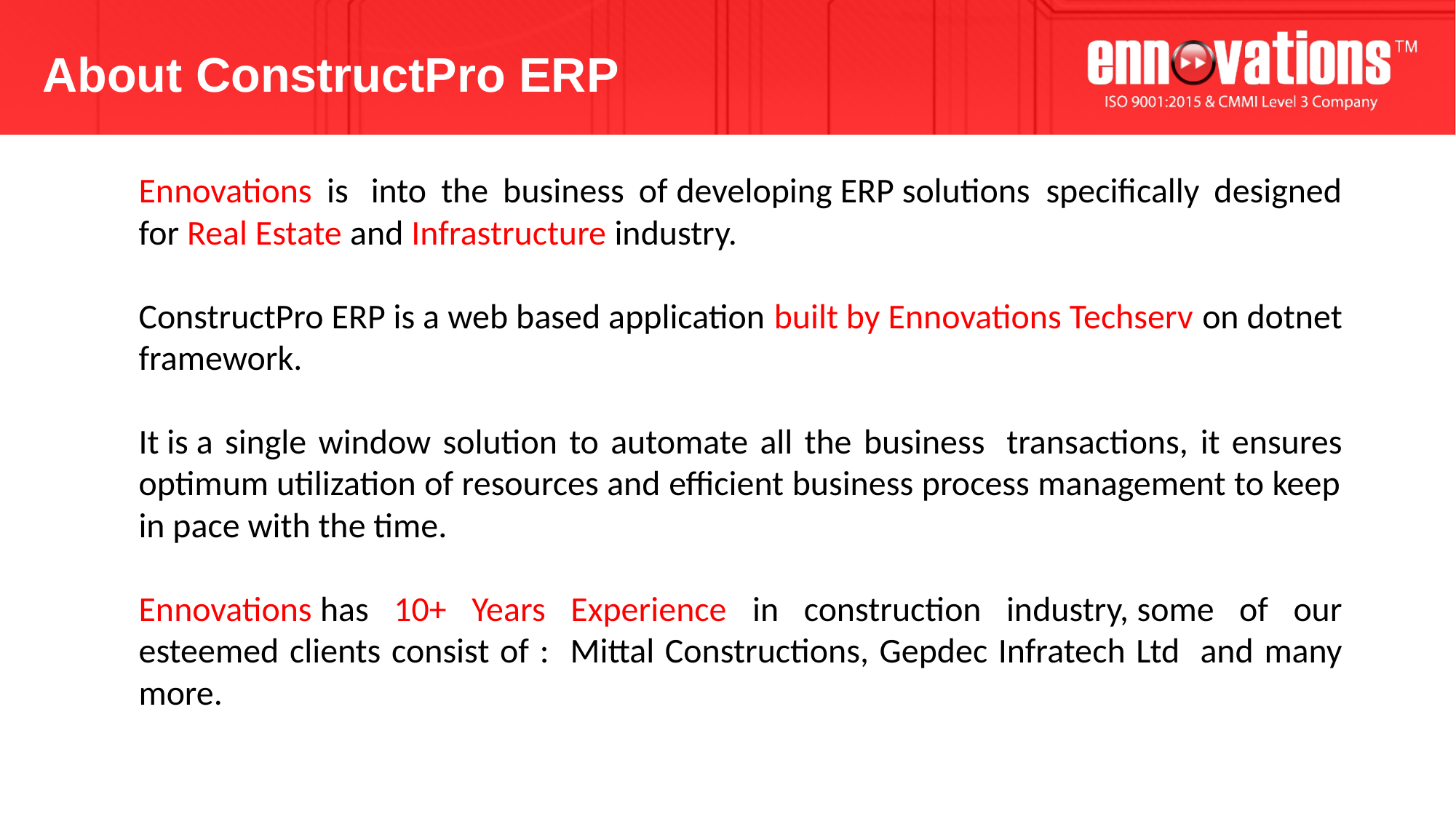

About ConstructPro ERP

Ennovations is  into the business of developing ERP solutions  specifically designed for Real Estate and Infrastructure industry.

ConstructPro ERP is a web based application built by Ennovations Techserv on dotnet framework.

It is a single window solution to automate all the business  transactions, it ensures optimum utilization of resources and efficient business process management to keep in pace with the time.

Ennovations has 10+ Years Experience in construction industry, some of our esteemed clients consist of :  Mittal Constructions, Gepdec Infratech Ltd  and many more.